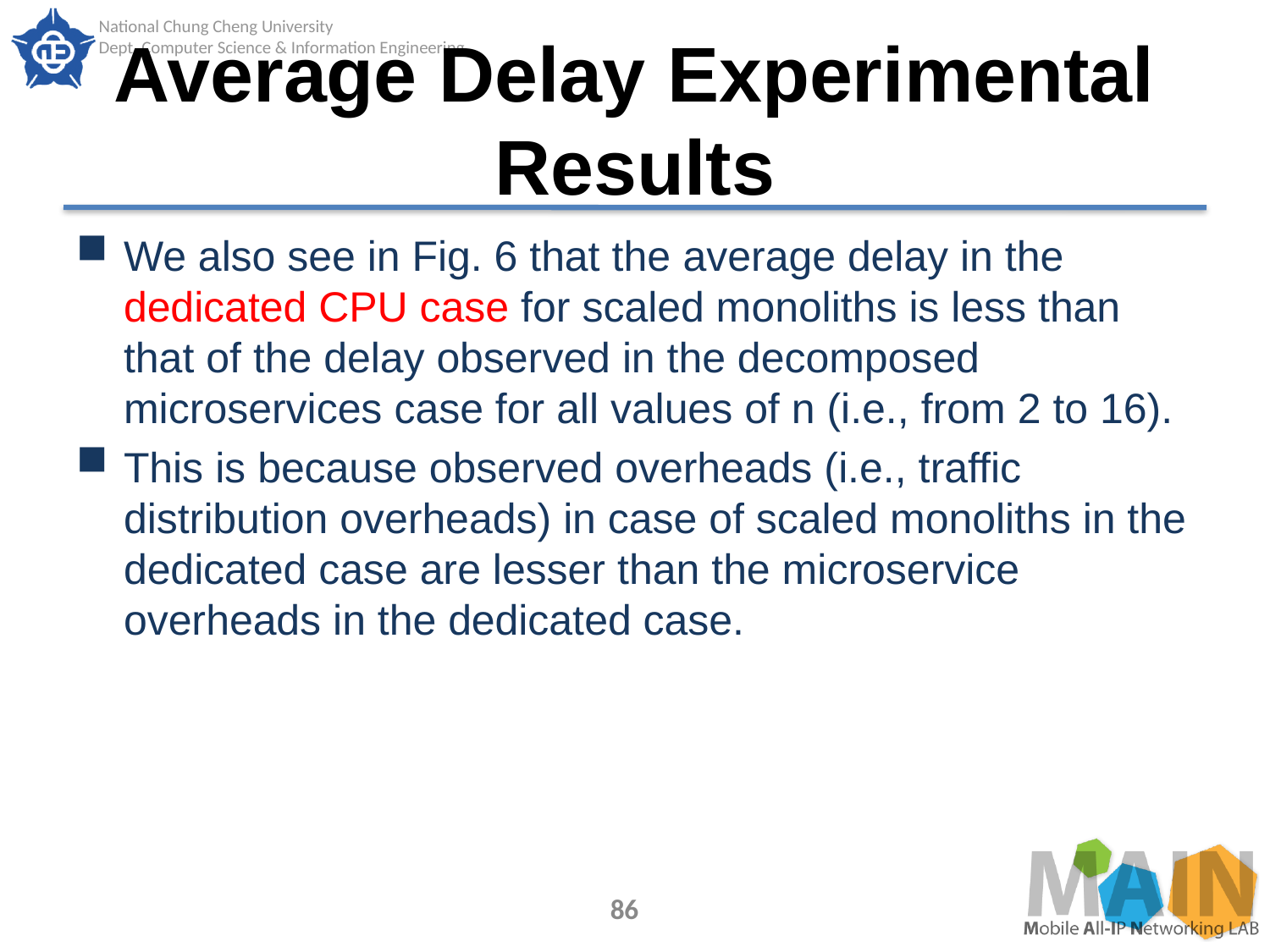

# Average Delay Experimental Results
We also see in Fig. 6 that the average delay in the dedicated CPU case for scaled monoliths is less than that of the delay observed in the decomposed microservices case for all values of n (i.e., from 2 to 16).
This is because observed overheads (i.e., traffic distribution overheads) in case of scaled monoliths in the dedicated case are lesser than the microservice overheads in the dedicated case.
86